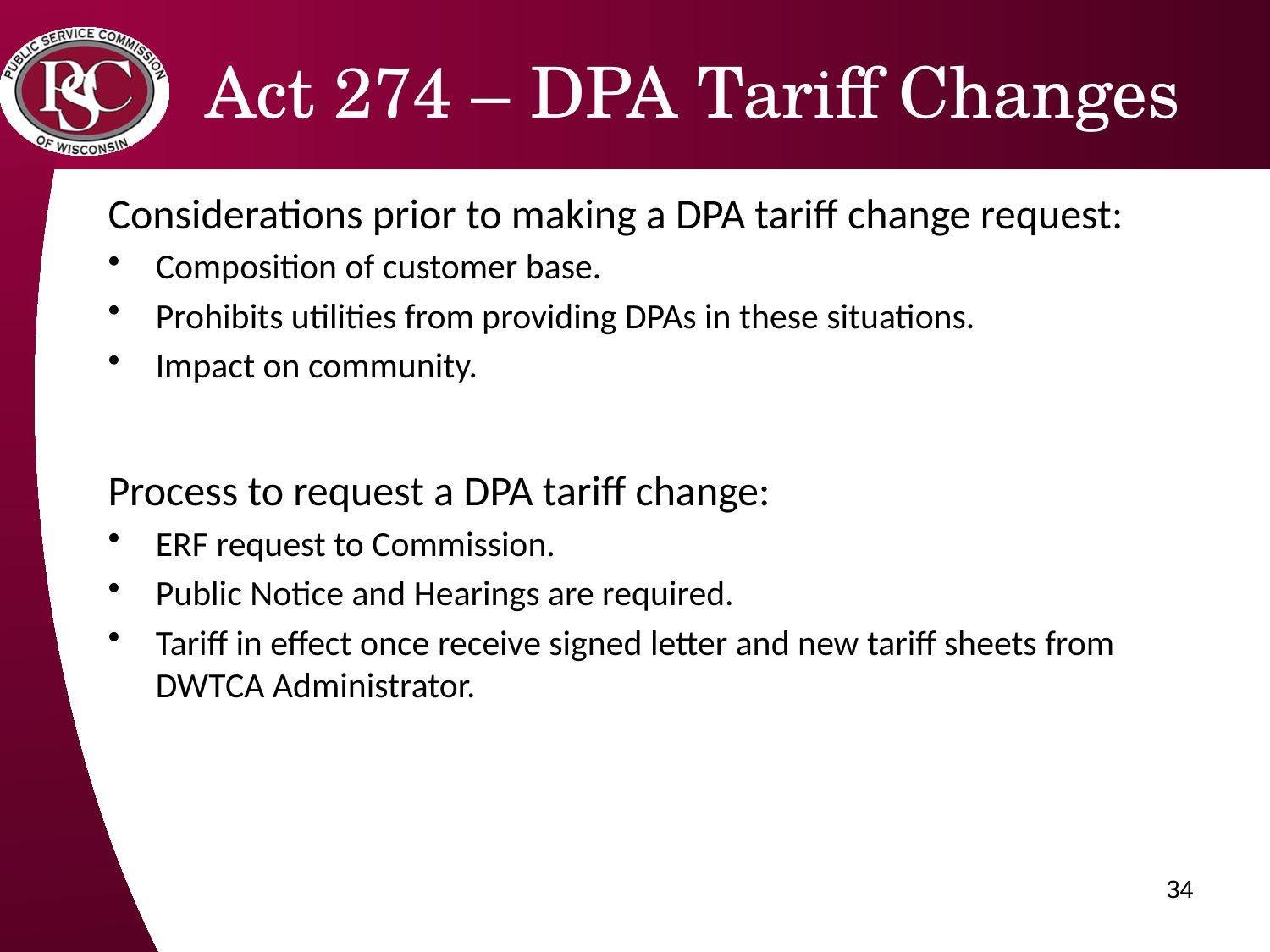

# Act 274 – DPA Tariff Changes
Considerations prior to making a DPA tariff change request:
Composition of customer base.
Prohibits utilities from providing DPAs in these situations.
Impact on community.

Process to request a DPA tariff change:
ERF request to Commission.
Public Notice and Hearings are required.
Tariff in effect once receive signed letter and new tariff sheets from DWTCA Administrator.
34